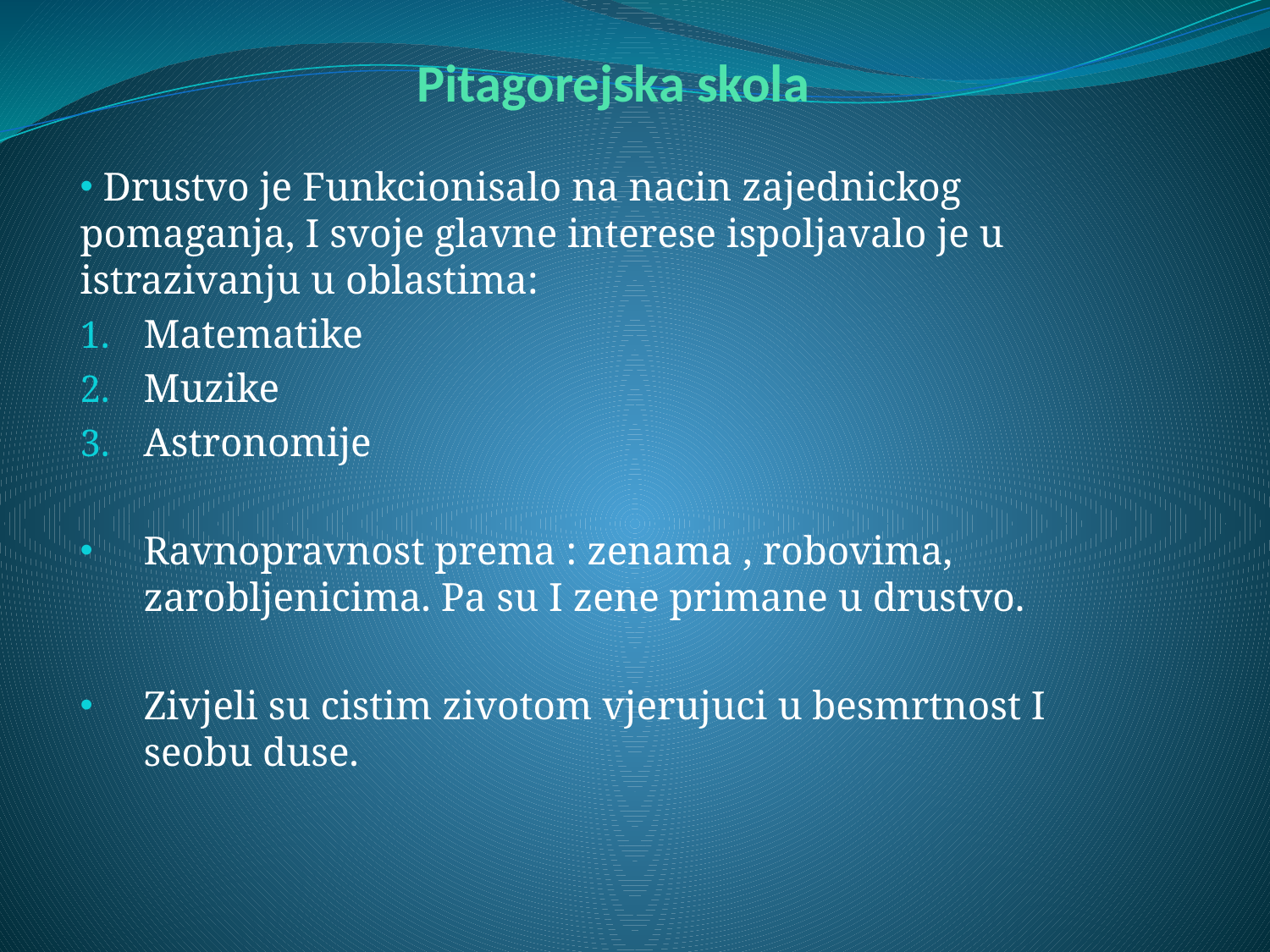

# Pitagorejska skola
 Drustvo je Funkcionisalo na nacin zajednickog pomaganja, I svoje glavne interese ispoljavalo je u istrazivanju u oblastima:
Matematike
Muzike
Astronomije

Ravnopravnost prema : zenama , robovima, zarobljenicima. Pa su I zene primane u drustvo.

Zivjeli su cistim zivotom vjerujuci u besmrtnost I seobu duse.